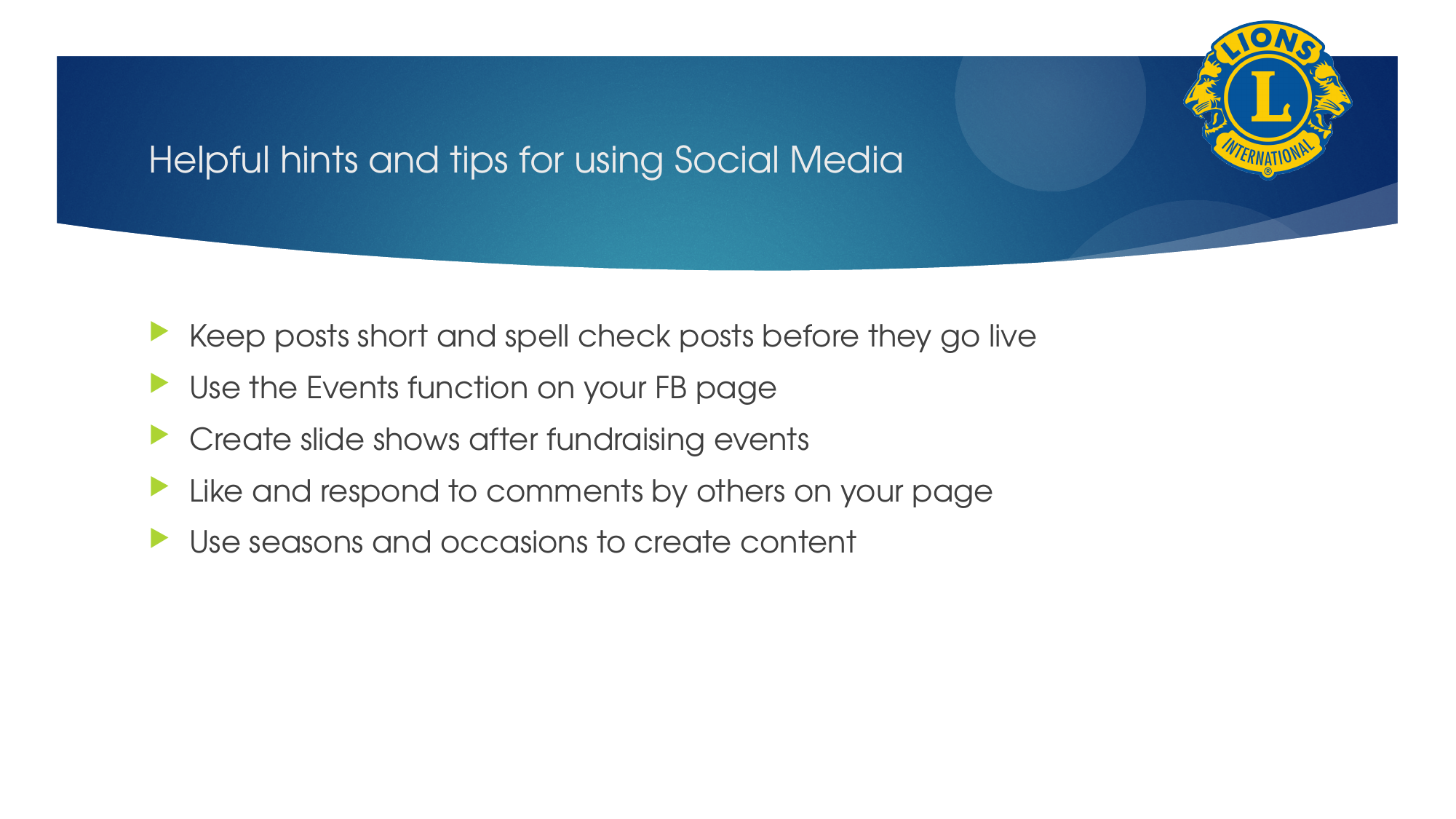

# Helpful hints and tips for using Social Media
Keep posts short and spell check posts before they go live
Use the Events function on your FB page
Create slide shows after fundraising events
Like and respond to comments by others on your page
Use seasons and occasions to create content